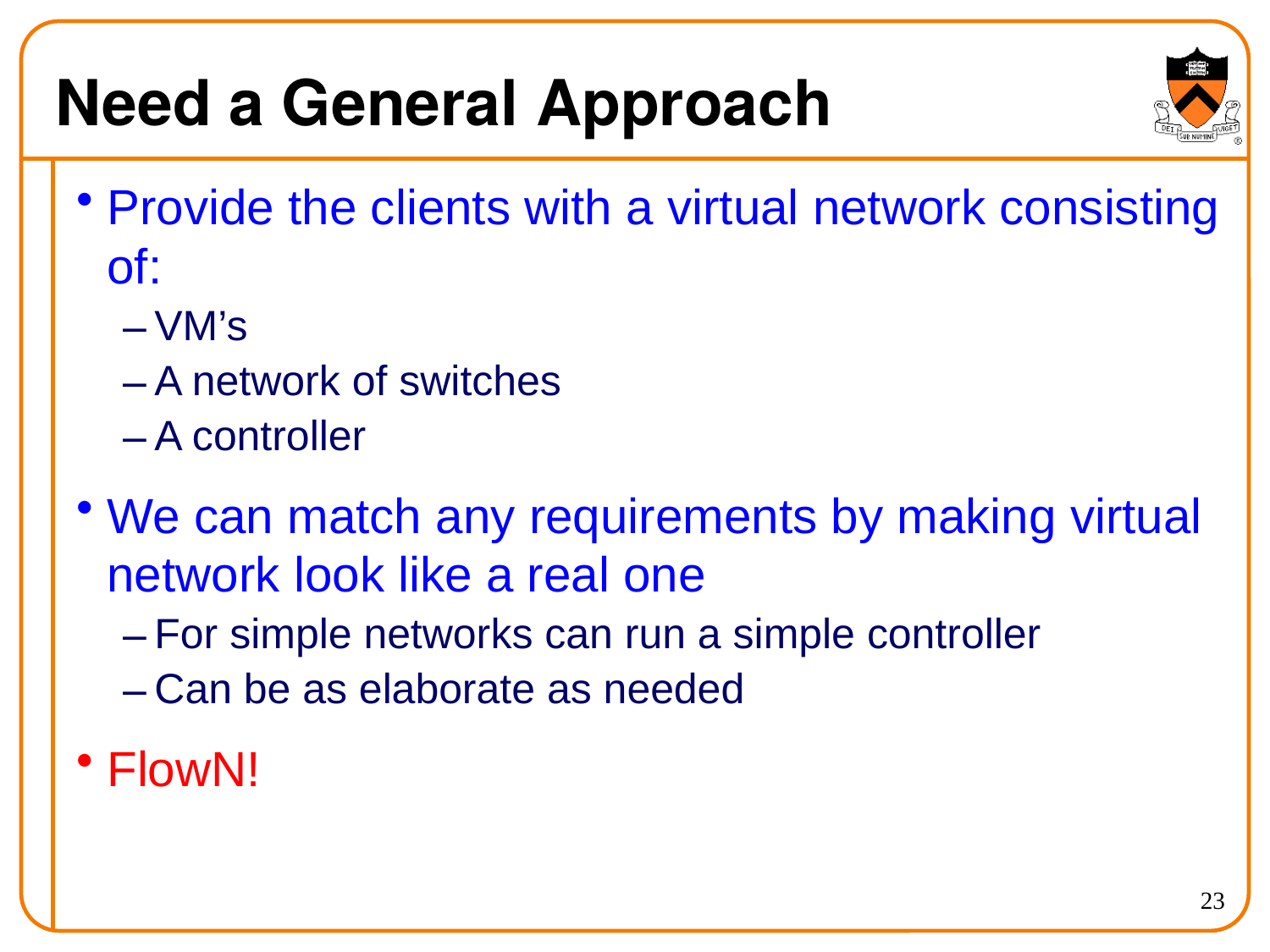

# Need a General Approach
Provide the clients with a virtual network consisting of:
VM’s
A network of switches
A controller
We can match any requirements by making virtual network look like a real one
For simple networks can run a simple controller
Can be as elaborate as needed
FlowN!
23